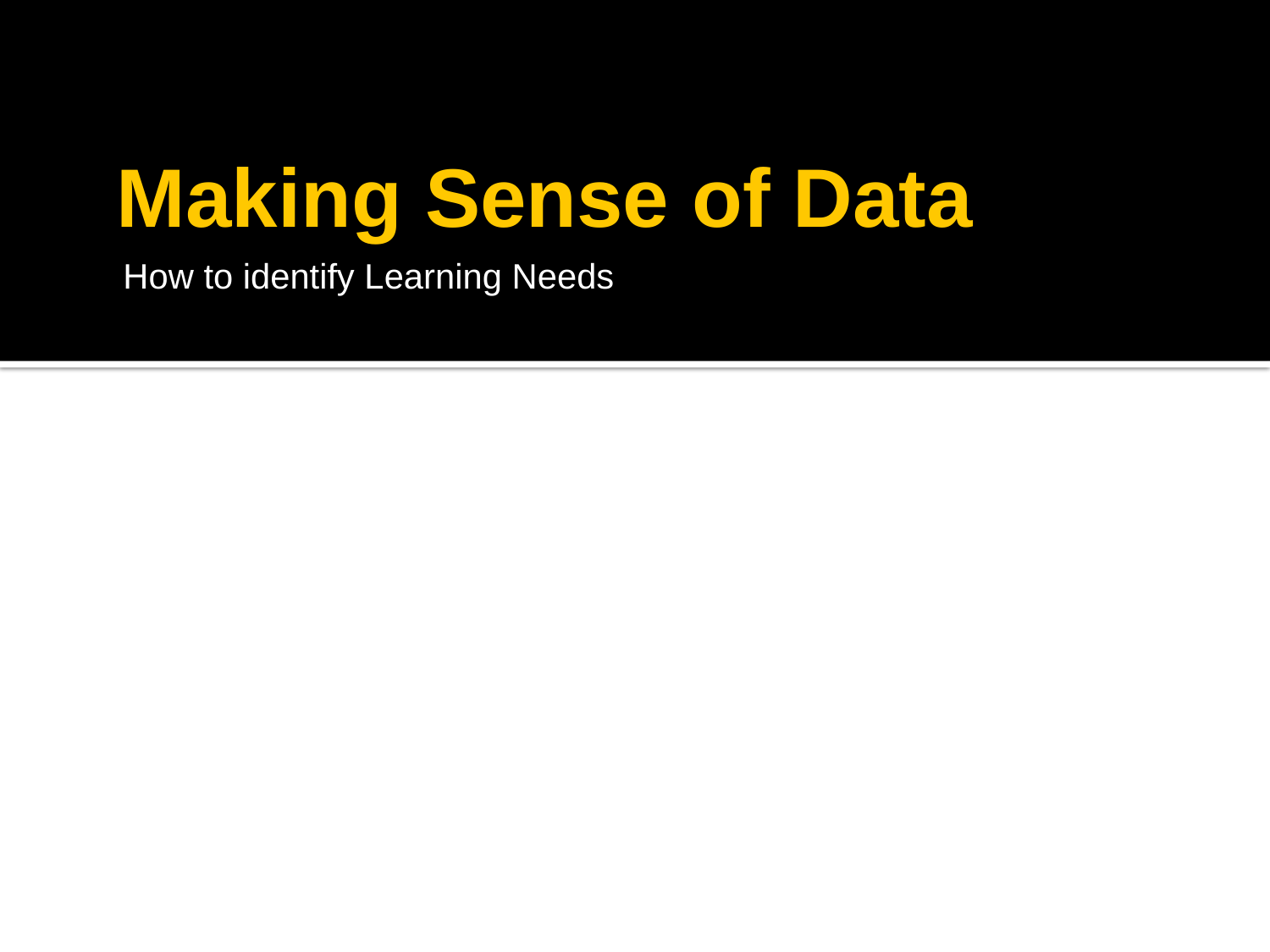

# Making Sense of Data
How to identify Learning Needs